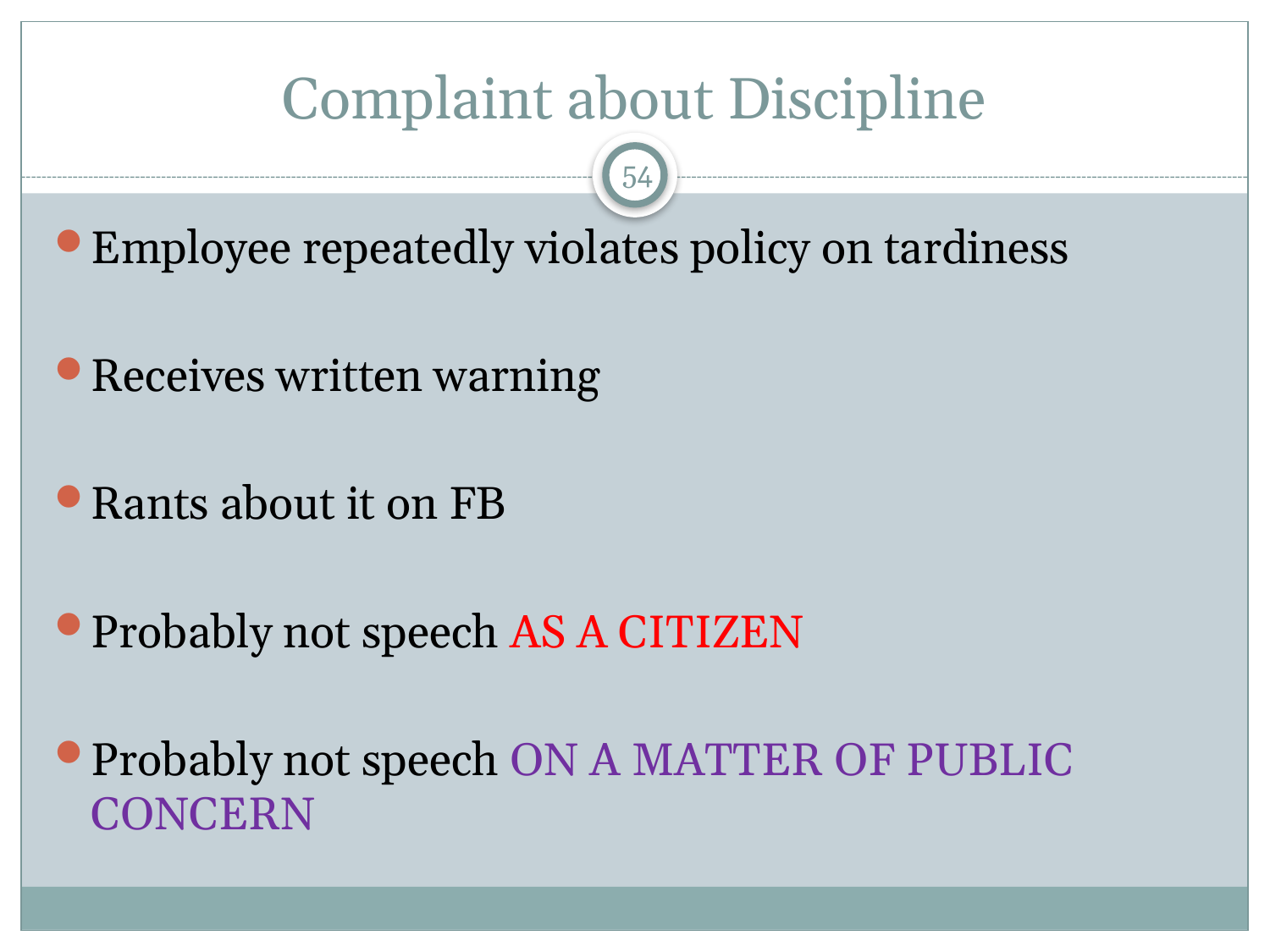

# Complaint about Discipline
54
Employee repeatedly violates policy on tardiness

Receives written warning

Rants about it on FB

Probably not speech AS A CITIZEN

Probably not speech ON A MATTER OF PUBLIC CONCERN